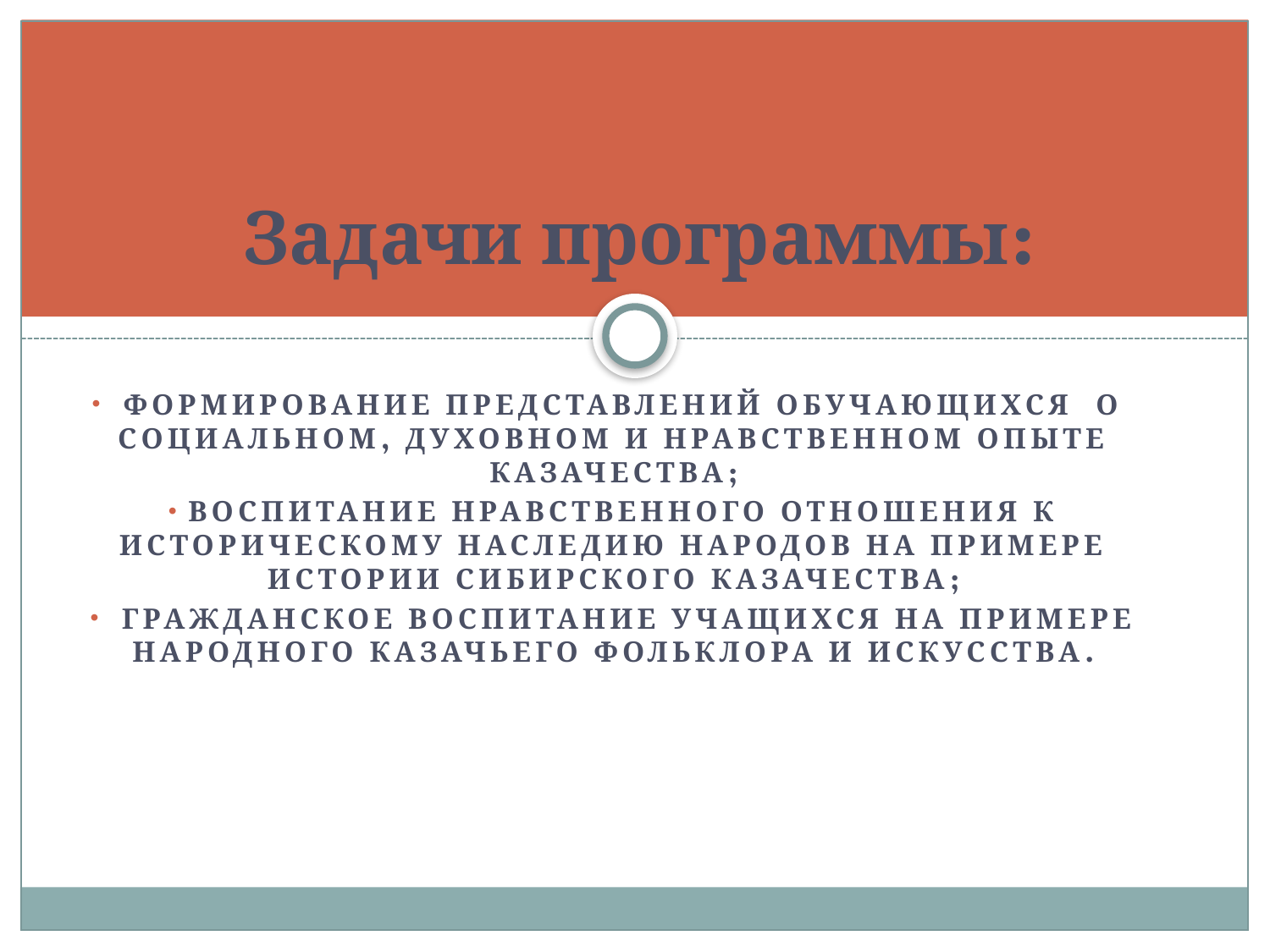

# Задачи программы:
  Формирование представлений обучающихся  о  социальном, духовном и нравственном опыте казачества;
 Воспитание нравственного отношения к историческому наследию народов на примере истории сибирского казачества;
  Гражданское воспитание учащихся на примере народного казачьего фольклора и искусства.